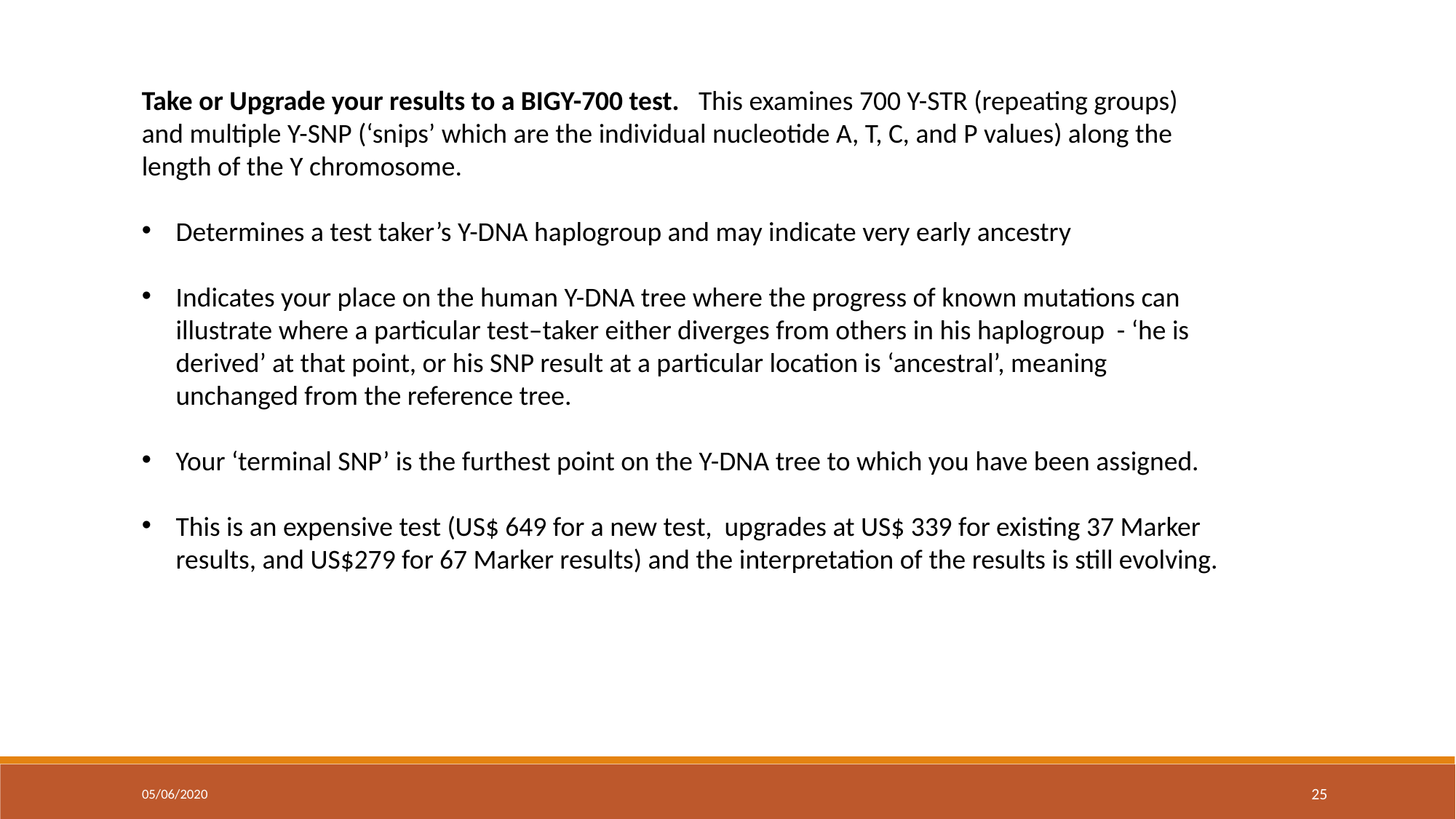

Take or Upgrade your results to a BIGY-700 test.   This examines 700 Y-STR (repeating groups) and multiple Y-SNP (‘snips’ which are the individual nucleotide A, T, C, and P values) along the length of the Y chromosome.

Determines a test taker’s Y-DNA haplogroup and may indicate very early ancestry

Indicates your place on the human Y-DNA tree where the progress of known mutations can illustrate where a particular test–taker either diverges from others in his haplogroup  - ‘he is derived’ at that point, or his SNP result at a particular location is ‘ancestral’, meaning unchanged from the reference tree.

Your ‘terminal SNP’ is the furthest point on the Y-DNA tree to which you have been assigned.

This is an expensive test (US$ 649 for a new test,  upgrades at US$ 339 for existing 37 Marker results, and US$279 for 67 Marker results) and the interpretation of the results is still evolving.
05/06/2020
25